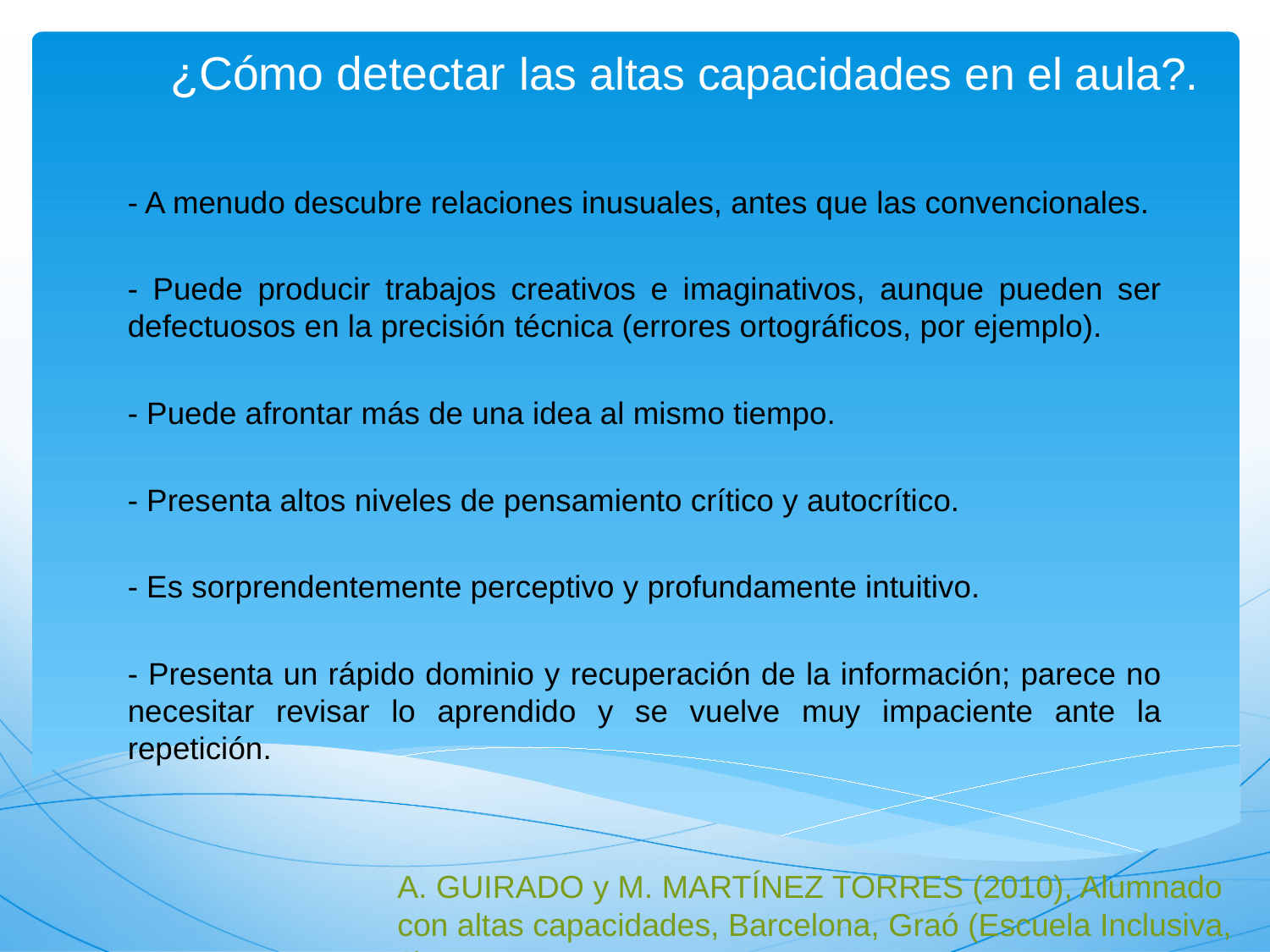

# ¿Cómo detectar las altas capacidades en el aula?.
- A menudo descubre relaciones inusuales, antes que las convencionales.

- Puede producir trabajos creativos e imaginativos, aunque pueden ser defectuosos en la precisión técnica (errores ortográficos, por ejemplo).

- Puede afrontar más de una idea al mismo tiempo.

- Presenta altos niveles de pensamiento crítico y autocrítico.

- Es sorprendentemente perceptivo y profundamente intuitivo.

- Presenta un rápido dominio y recuperación de la información; parece no necesitar revisar lo aprendido y se vuelve muy impaciente ante la repetición.

A. GUIRADO y M. MARTÍNEZ TORRES (2010), Alumnado
con altas capacidades, Barcelona, Graó (Escuela Inclusiva, 2).